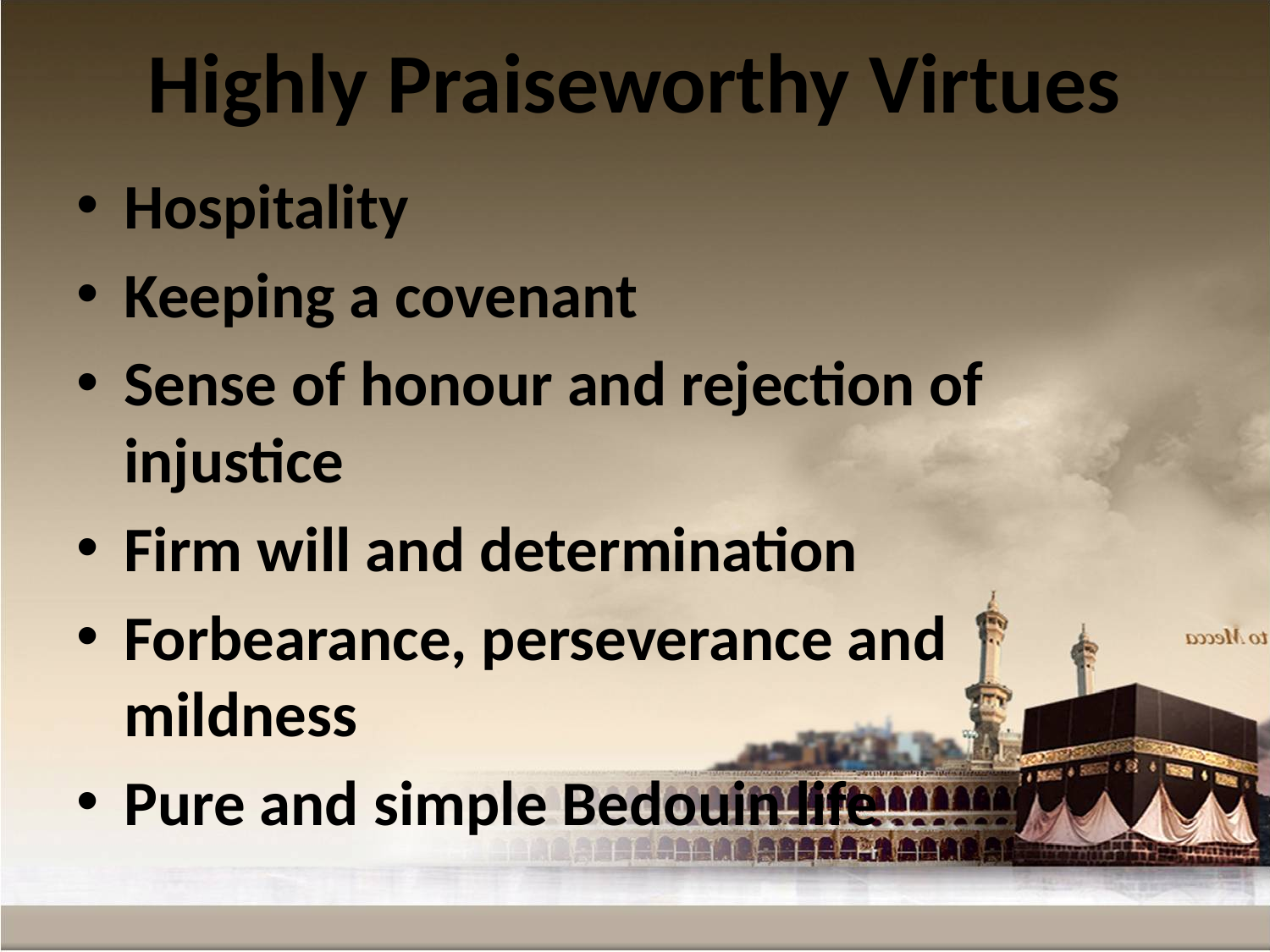

# Highly Praiseworthy Virtues
Hospitality
Keeping a covenant
Sense of honour and rejection of injustice
Firm will and determination
Forbearance, perseverance and mildness
Pure and simple Bedouin life